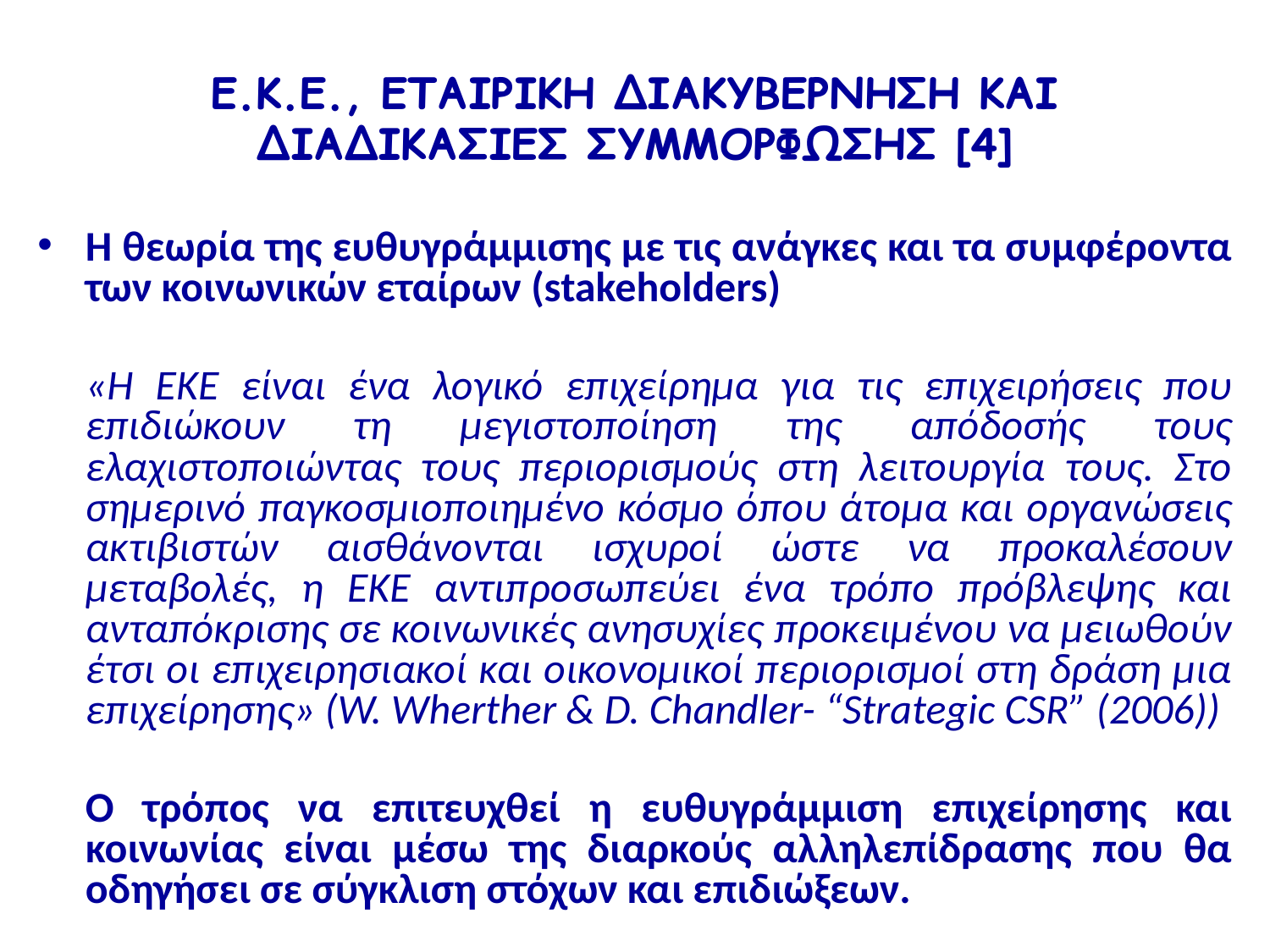

# Ε.Κ.Ε., ΕΤΑΙΡΙΚΗ ΔΙΑΚΥΒΕΡΝΗΣΗ ΚΑΙ ΔΙΑΔΙΚΑΣΙΕΣ ΣΥΜΜΟΡΦΩΣΗΣ [4]
Η θεωρία της ευθυγράμμισης με τις ανάγκες και τα συμφέροντα των κοινωνικών εταίρων (stakeholders)

	«H EKE είναι ένα λογικό επιχείρημα για τις επιχειρήσεις που επιδιώκουν τη μεγιστοποίηση της απόδοσής τους ελαχιστοποιώντας τους περιορισμούς στη λειτουργία τους. Στο σημερινό παγκοσμιοποιημένο κόσμο όπου άτομα και οργανώσεις ακτιβιστών αισθάνονται ισχυροί ώστε να προκαλέσουν μεταβολές, η ΕΚΕ αντιπροσωπεύει ένα τρόπο πρόβλεψης και ανταπόκρισης σε κοινωνικές ανησυχίες προκειμένου να μειωθούν έτσι οι επιχειρησιακοί και οικονομικοί περιορισμοί στη δράση μια επιχείρησης» (W. Wherther & D. Chandler- “Strategic CSR” (2006))

	Ο τρόπος να επιτευχθεί η ευθυγράμμιση επιχείρησης και κοινωνίας είναι μέσω της διαρκούς αλληλεπίδρασης που θα οδηγήσει σε σύγκλιση στόχων και επιδιώξεων.